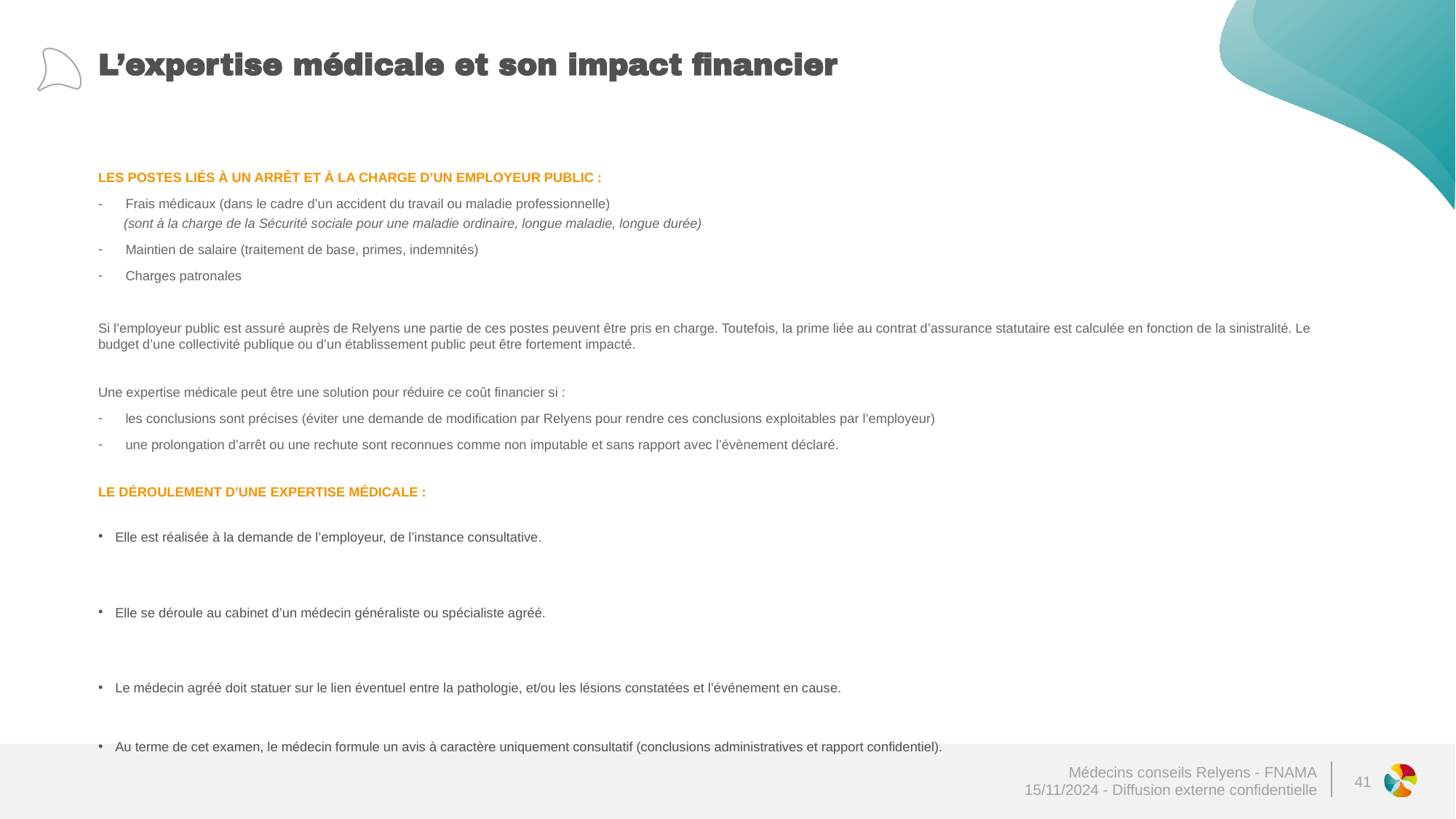

# L’expertise médicale et son impact financier
Les postes liés à un arrêt et à la charge d’un employeur public :
Frais médicaux (dans le cadre d’un accident du travail ou maladie professionnelle)
       (sont à la charge de la Sécurité sociale pour une maladie ordinaire, longue maladie, longue durée)
Maintien de salaire (traitement de base, primes, indemnités)
Charges patronales

Si l’employeur public est assuré auprès de Relyens une partie de ces postes peuvent être pris en charge. Toutefois, la prime liée au contrat d’assurance statutaire est calculée en fonction de la sinistralité. Le budget d’une collectivité publique ou d’un établissement public peut être fortement impacté.

Une expertise médicale peut être une solution pour réduire ce coût financier si :
les conclusions sont précises (éviter une demande de modification par Relyens pour rendre ces conclusions exploitables par l’employeur)
une prolongation d’arrêt ou une rechute sont reconnues comme non imputable et sans rapport avec l’évènement déclaré.

Le déroulement d’une expertise médicale :

Elle est réalisée à la demande de l’employeur, de l’instance consultative.

Elle se déroule au cabinet d’un médecin généraliste ou spécialiste agréé.

Le médecin agréé doit statuer sur le lien éventuel entre la pathologie, et/ou les lésions constatées et l’événement en cause.

Au terme de cet examen, le médecin formule un avis à caractère uniquement consultatif (conclusions administratives et rapport confidentiel).

41
Médecins conseils Relyens - FNAMA
15/11/2024 - Diffusion externe confidentielle